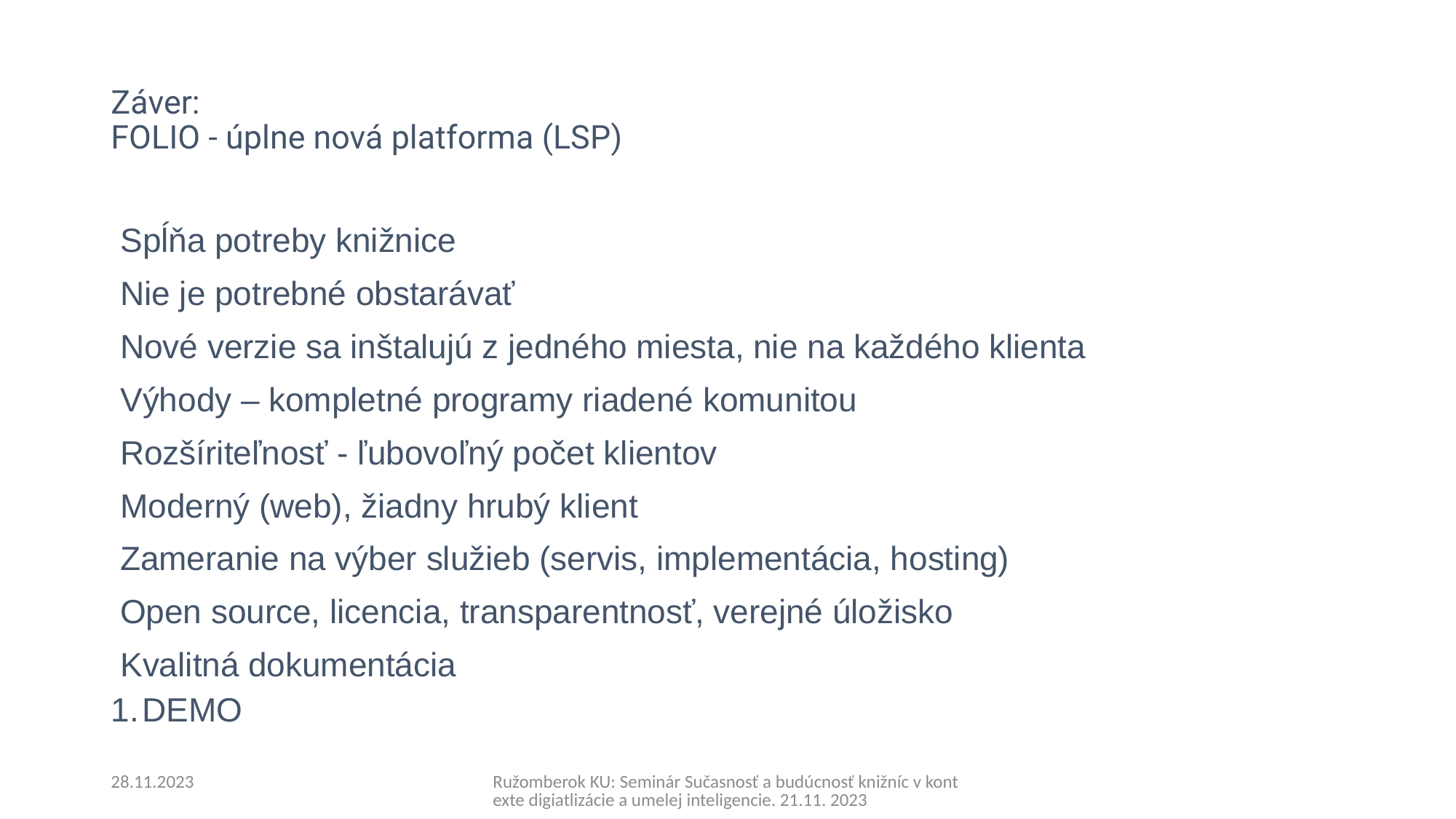

# Záver: FOLIO - úplne nová platforma (LSP)
 Spĺňa potreby knižnice
 Nie je potrebné obstarávať
 Nové verzie sa inštalujú z jedného miesta, nie na každého klienta
 Výhody – kompletné programy riadené komunitou
 Rozšíriteľnosť - ľubovoľný počet klientov
 Moderný (web), žiadny hrubý klient
 Zameranie na výber služieb (servis, implementácia, hosting)
 Open source, licencia, transparentnosť, verejné úložisko
 Kvalitná dokumentácia
 DEMO
28.11.2023
Ružomberok KU: Seminár Sučasnosť a budúcnosť knižníc v kontexte digiatlizácie a umelej inteligencie. 21.11. 2023